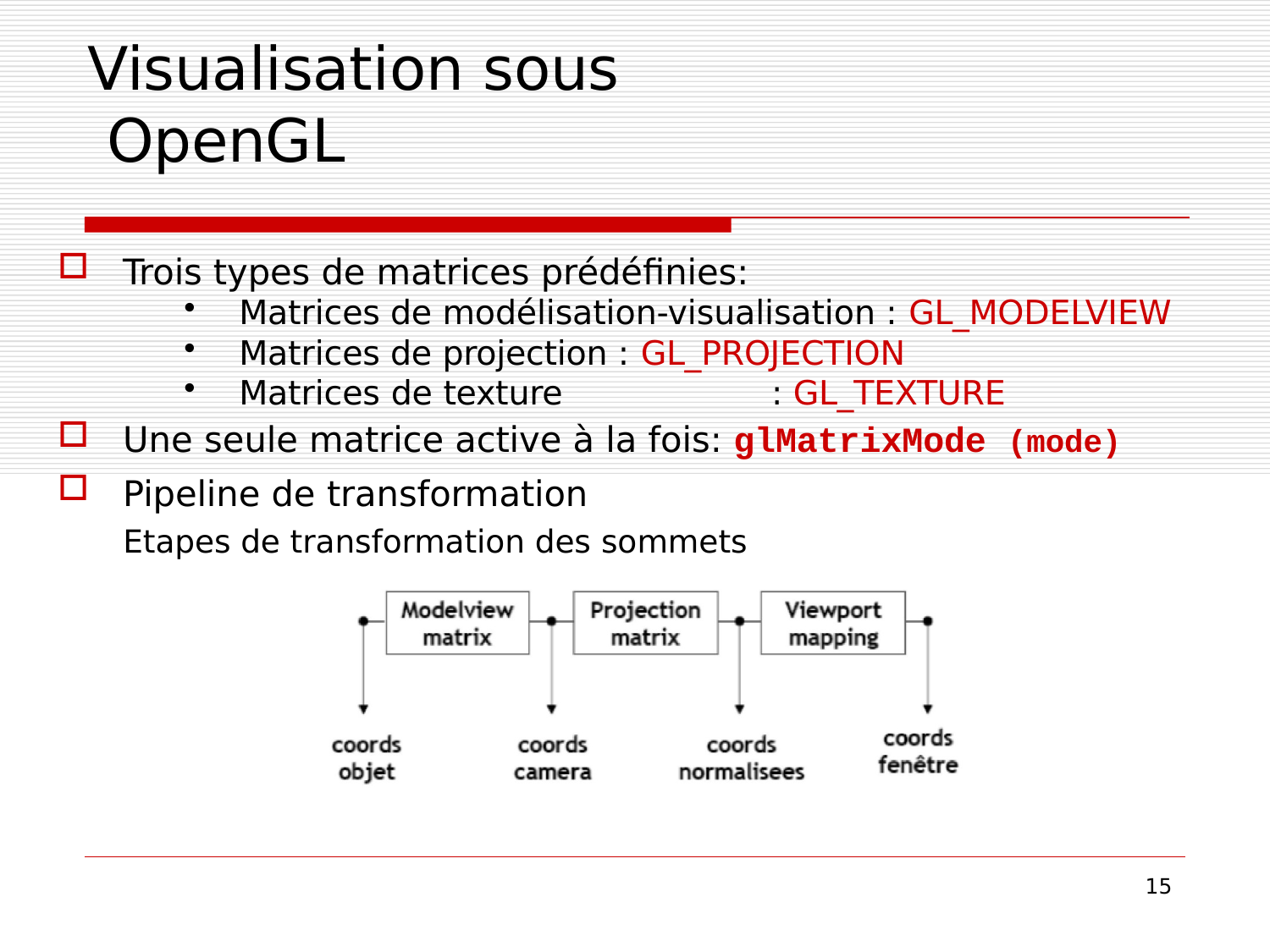

# Visualisation sous  OpenGL

Trois types de matrices prédéfinies:
Matrices de modélisation-visualisation : GL_MODELVIEW
Matrices de projection : GL_PROJECTION
Matrices de texture	: GL_TEXTURE
Une seule matrice active à la fois: glMatrixMode (mode)
Pipeline de transformation
Etapes de transformation des sommets

15